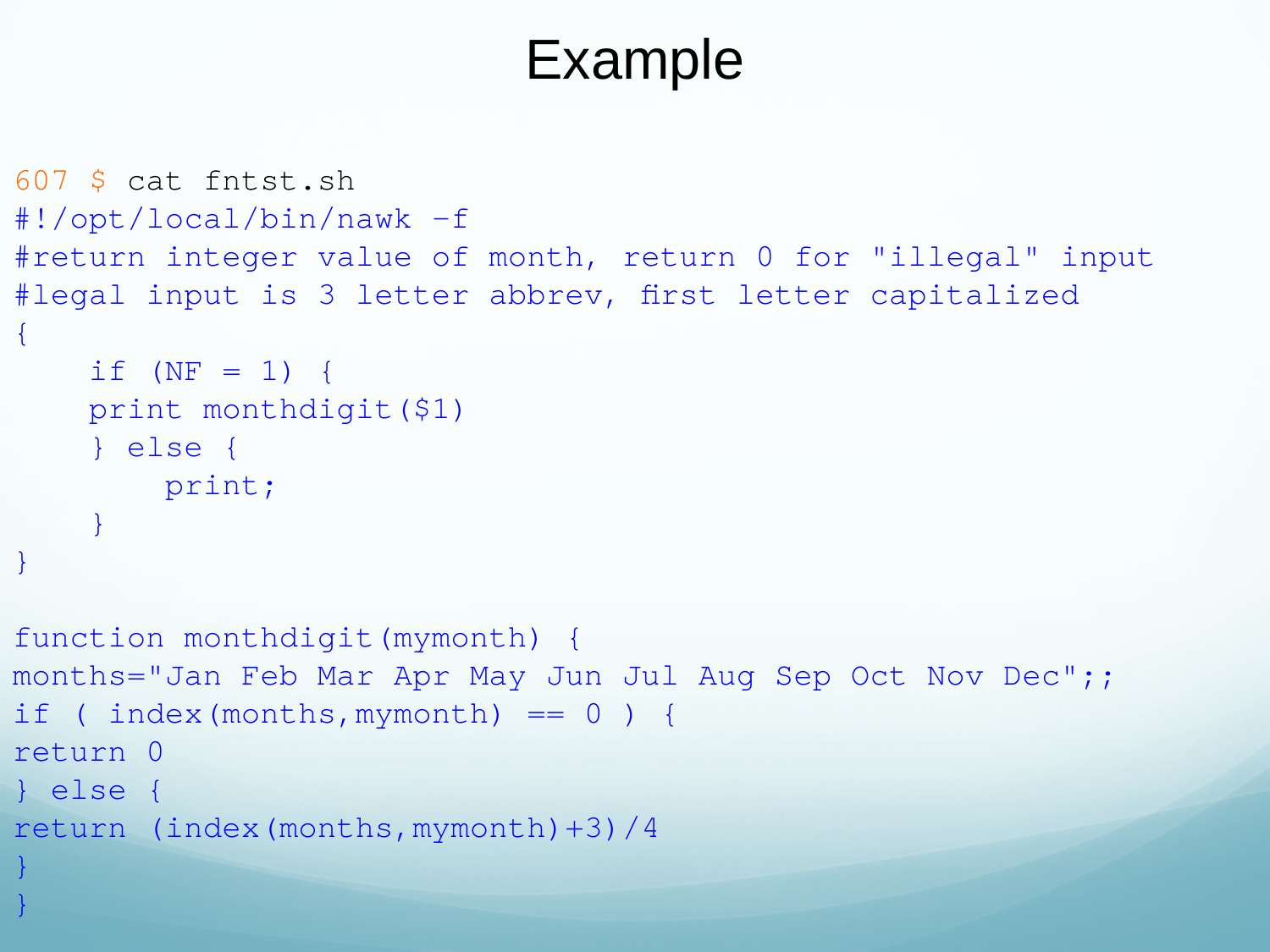

Example

607 $ cat fntst.sh
#!/opt/local/bin/nawk -f
#return integer value of month, return 0 for "illegal" input
#legal input is 3 letter abbrev, first letter capitalized
{
    if (NF = 1) {
    print monthdigit($1)
    } else {
        print;
    }
}

function monthdigit(mymonth) {
months="Jan Feb Mar Apr May Jun Jul Aug Sep Oct Nov Dec";;
if ( index(months,mymonth) == 0 ) {
return 0
} else {
return (index(months,mymonth)+3)/4
}
}